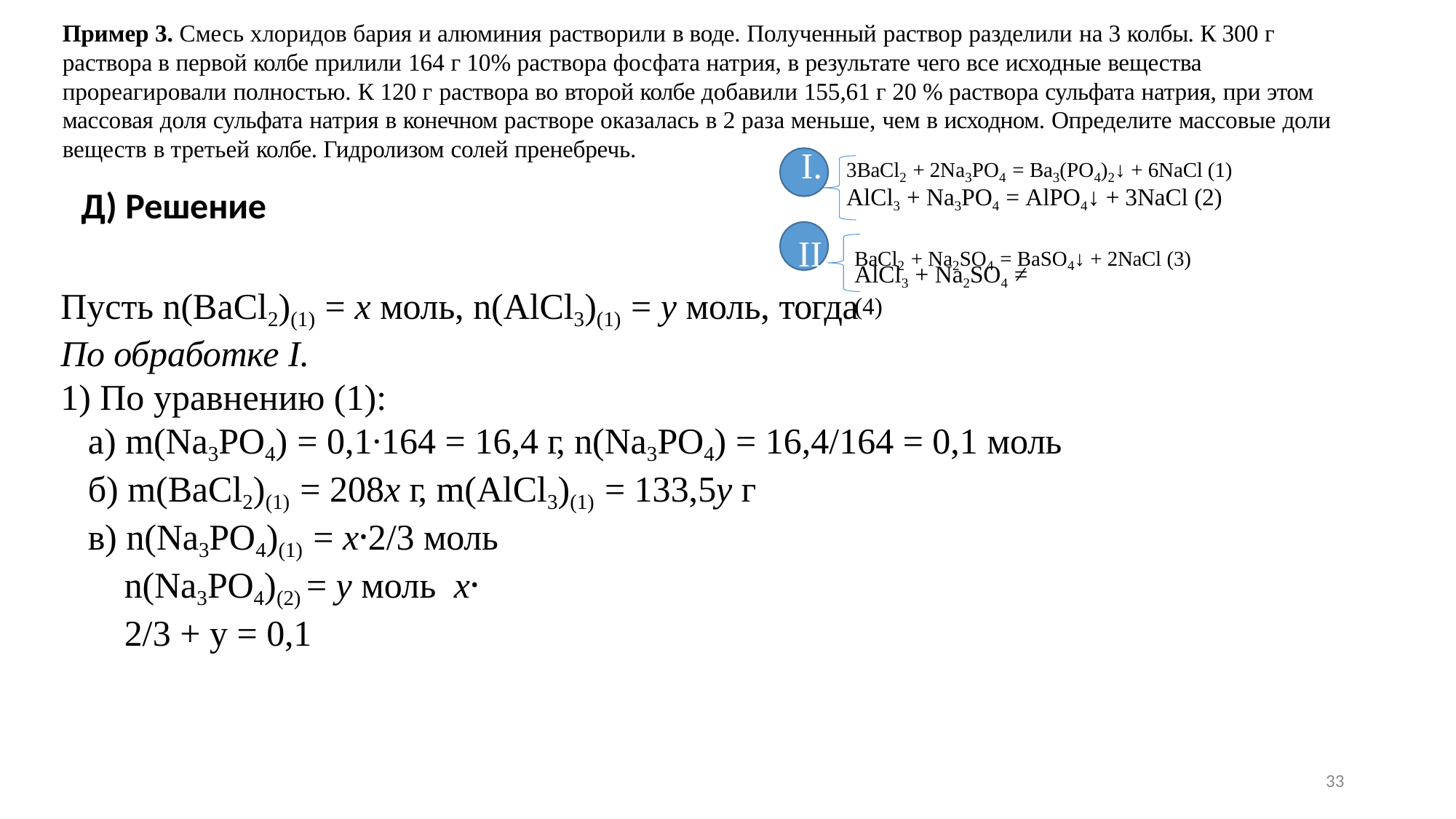

Пример 3. Смесь хлоридов бария и алюминия растворили в воде. Полученный раствор разделили на 3 колбы. К 300 г  раствора в первой колбе прилили 164 г 10% раствора фосфата натрия, в результате чего все исходные вещества  прореагировали полностью. К 120 г раствора во второй колбе добавили 155,61 г 20 % раствора сульфата натрия, при этом  массовая доля сульфата натрия в конечном растворе оказалась в 2 раза меньше, чем в исходном. Определите массовые доли  веществ в третьей колбе. Гидролизом солей пренебречь.

3BaCl2 + 2Na3PO4 = Ba3(PO4)2↓ + 6NaCl (1)  AlCl3 + Na3PO4 = AlPO4↓ + 3NaCl (2)
BaCl2 + Na2SO4 = BaSO4↓ + 2NaCl (3)

Д) Решение
AlCl3 + Na2SO4 ≠	(4)
Пусть n(BaCl2)(1) = x моль, n(AlCl3)(1) = y моль, тогда
По обработке I.
1) По уравнению (1):
а) m(Na3PO4) = 0,1∙164 = 16,4 г, n(Na3PO4) = 16,4/164 = 0,1 моль  б) m(BaCl2)(1) = 208x г, m(AlCl3)(1) = 133,5y г
в) n(Na3PO4)(1) = x⸱2/3 моль  n(Na3PO4)(2) = y моль  x⸱2/3 + y = 0,1
33